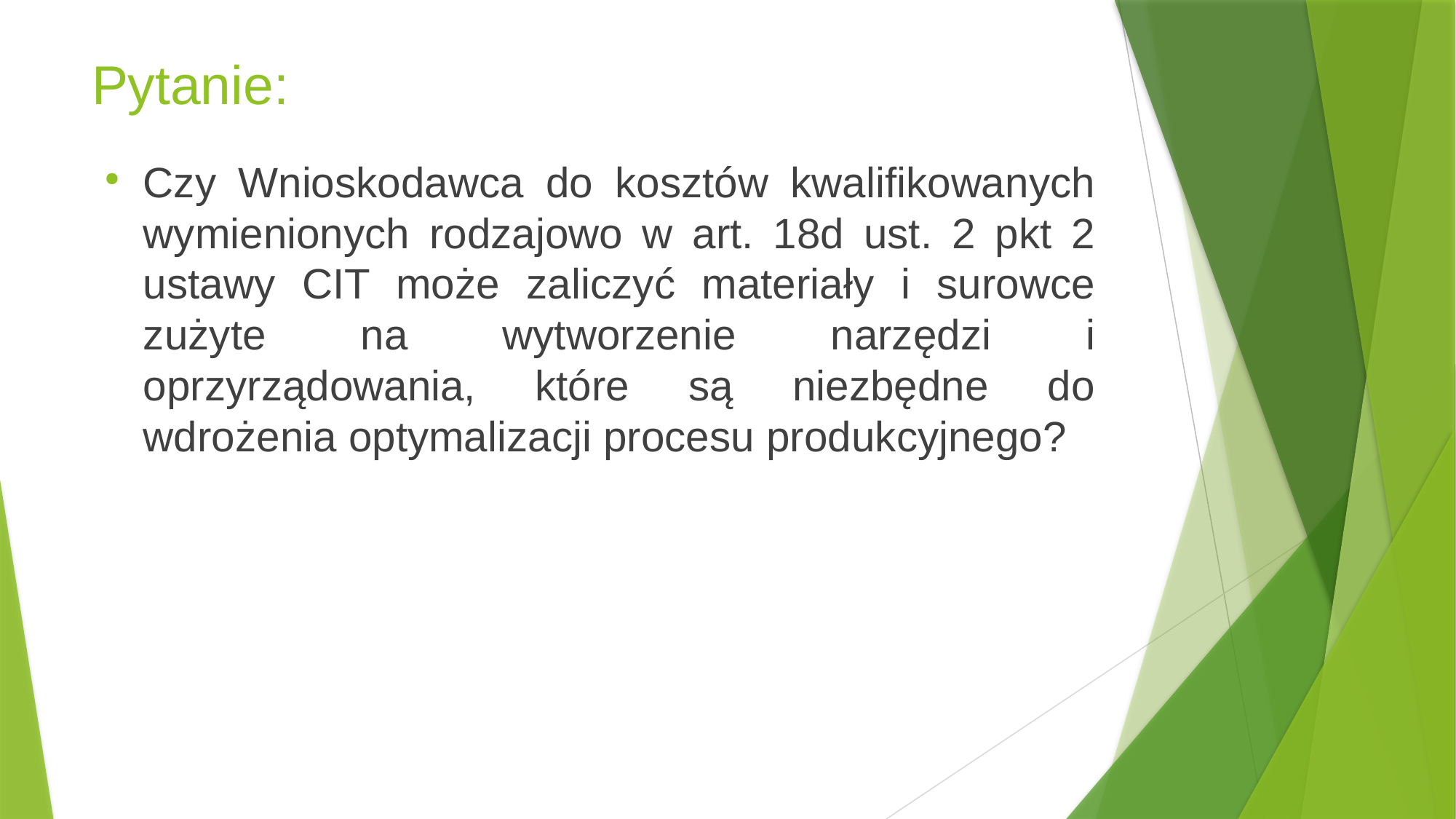

# Pytanie:
Czy Wnioskodawca do kosztów kwalifikowanych wymienionych rodzajowo w art. 18d ust. 2 pkt 2 ustawy CIT może zaliczyć materiały i surowce zużyte na wytworzenie narzędzi i oprzyrządowania, które są niezbędne do wdrożenia optymalizacji procesu produkcyjnego?